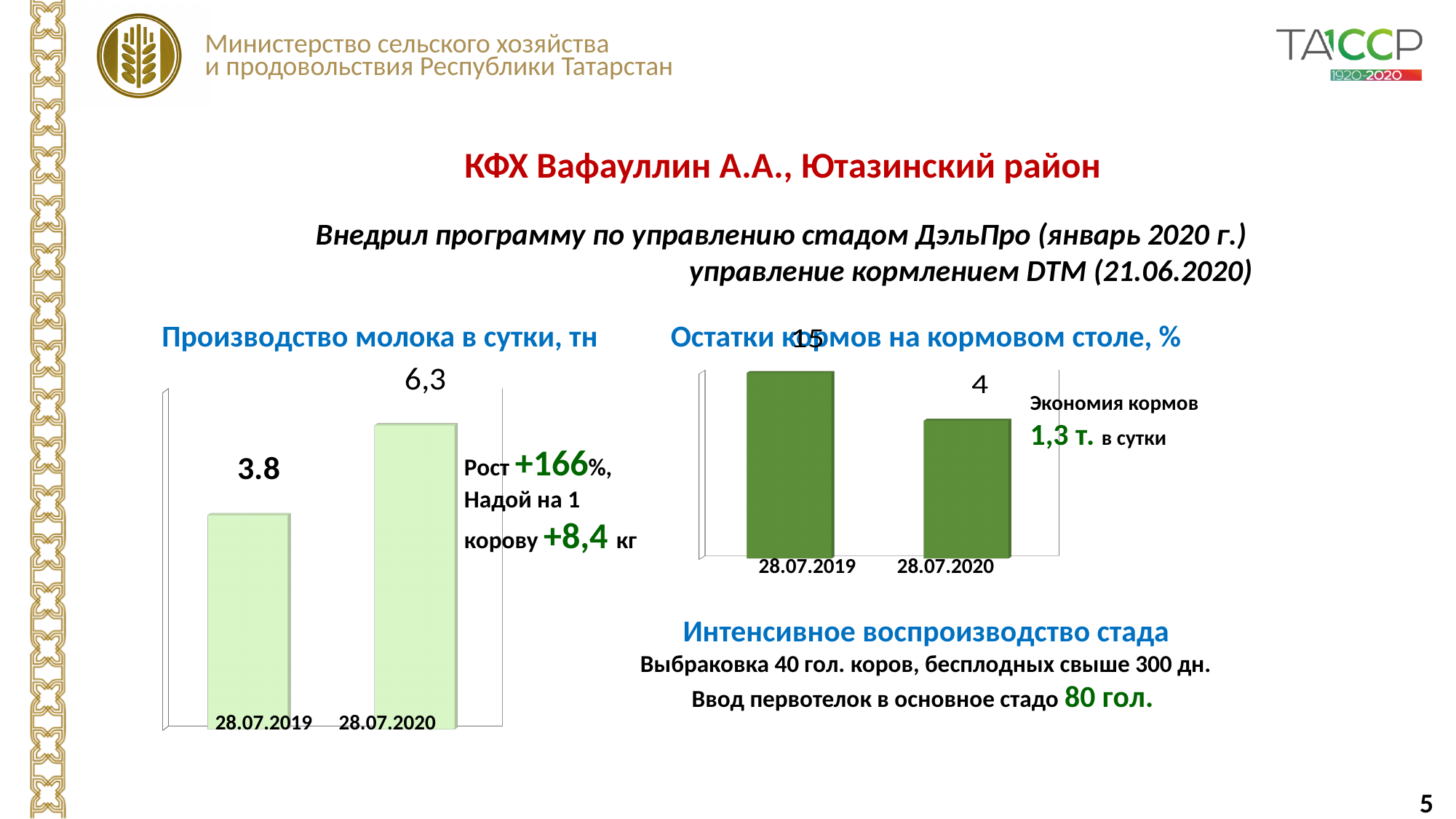

КФХ Вафауллин А.А., Ютазинский район
Внедрил программу по управлению стадом ДэльПро (январь 2020 г.)
                                                      управление кормлением DTM (21.06.2020)
Производство молока в сутки, тн
Остатки кормов на кормовом столе, %

[unsupported chart]

[unsupported chart]

Экономия кормов
1,3 т. в сутки
Рост +166%,
Надой на 1 корову +8,4 кг
28.07.2019
28.07.2020
Интенсивное воспроизводство стада
Выбраковка 40 гол. коров, бесплодных свыше 300 дн.
Ввод первотелок в основное стадо 80 гол.
28.07.2019
28.07.2020
5